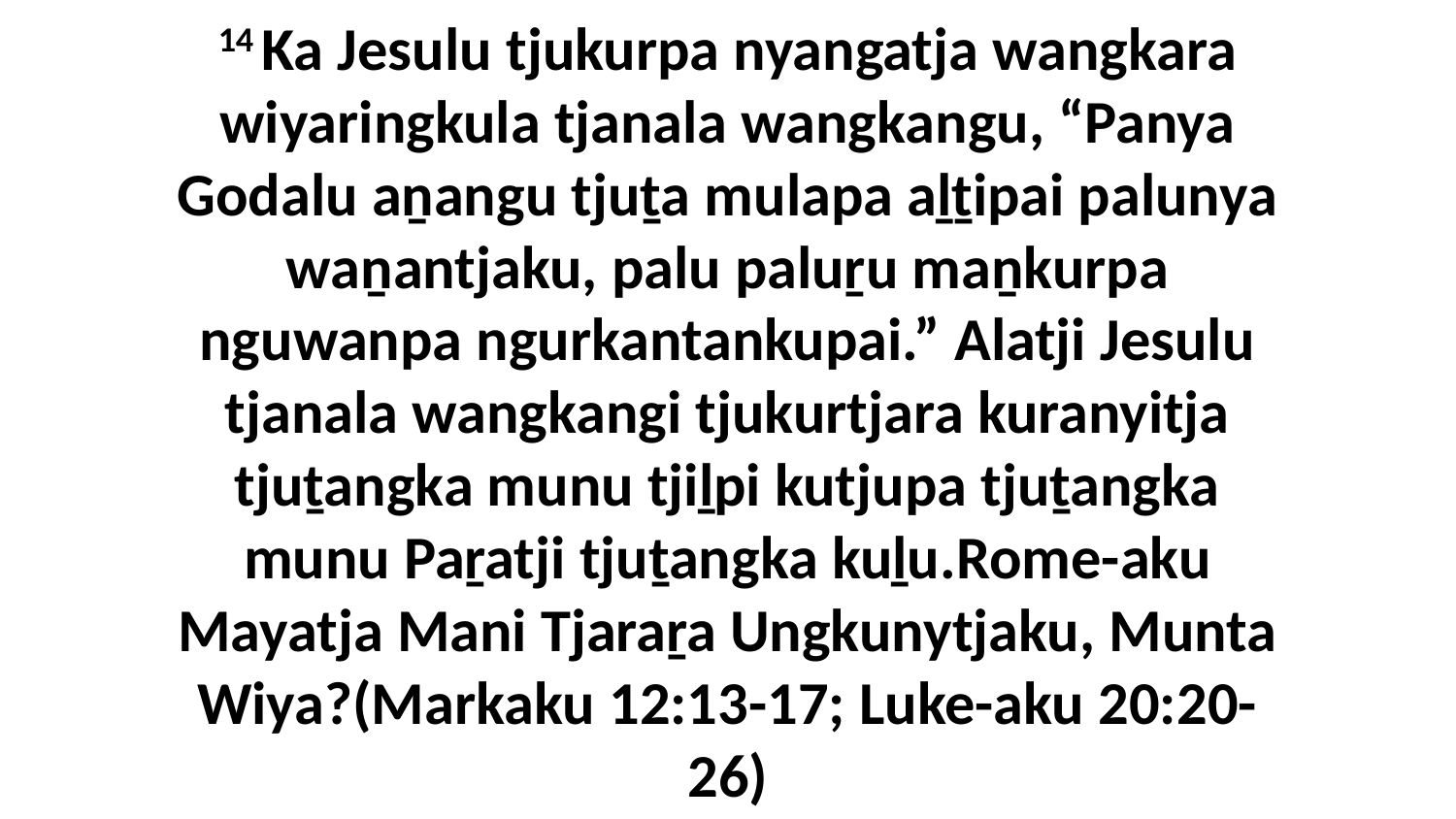

14 Ka Jesulu tjukurpa nyangatja wangkara wiyaringkula tjanala wangkangu, “Panya Godalu aṉangu tjuṯa mulapa aḻṯipai palunya waṉantjaku, palu paluṟu maṉkurpa nguwanpa ngurkantankupai.” Alatji Jesulu tjanala wangkangi tjukurtjara kuranyitja tjuṯangka munu tjiḻpi kutjupa tjuṯangka munu Paṟatji tjuṯangka kuḻu.Rome-aku Mayatja Mani Tjaraṟa Ungkunytjaku, Munta Wiya?(Markaku 12:13-17; Luke-aku 20:20-26)